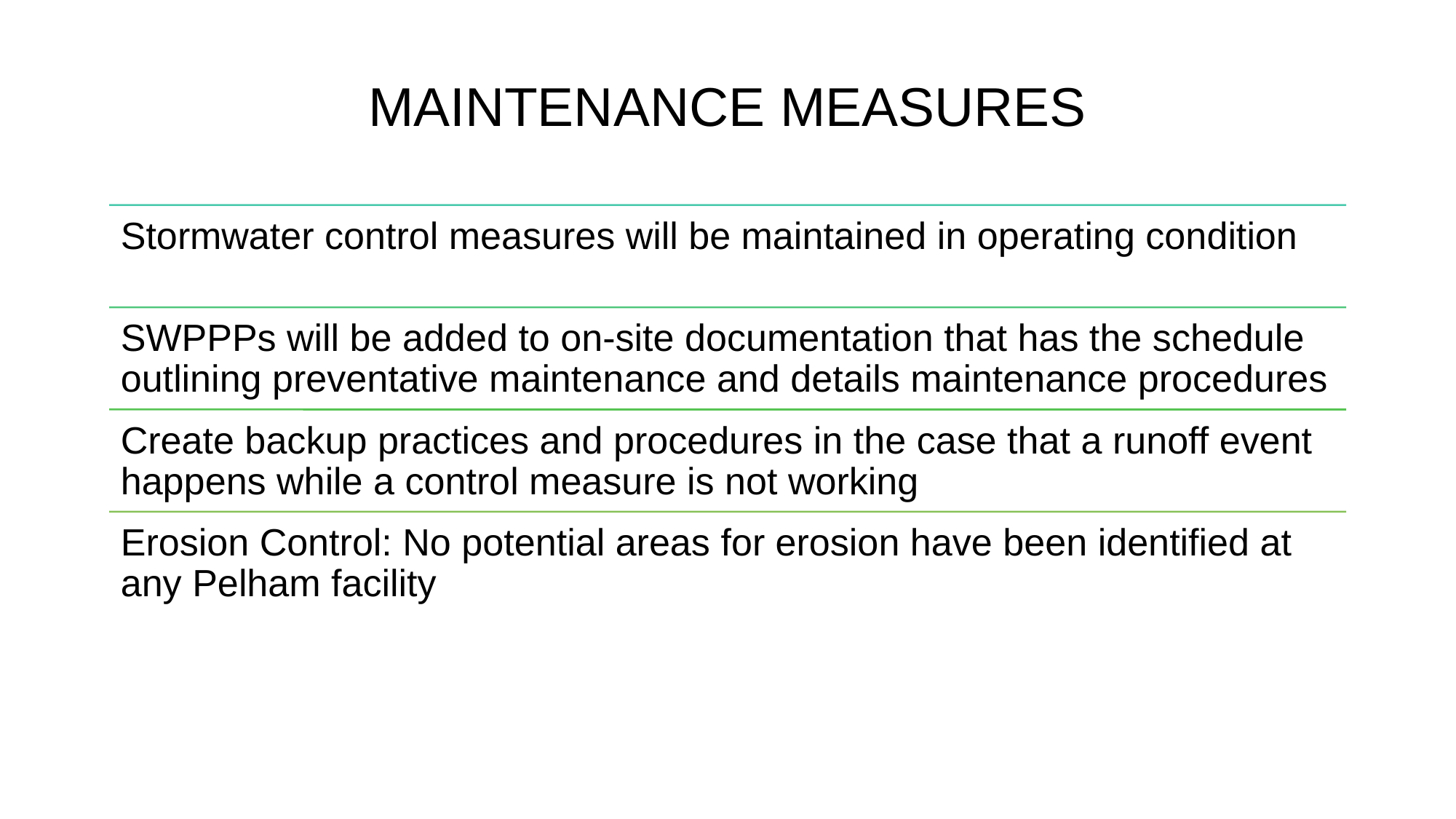

# Maintenance Measures
Stormwater control measures will be maintained in operating condition​
SWPPPs will be added to on-site documentation that has the schedule outlining preventative maintenance and details maintenance procedures​
Create backup practices and procedures in the case that a runoff event happens while a control measure is not working​
Erosion Control:​ No potential areas for erosion have been identified at any Pelham facility